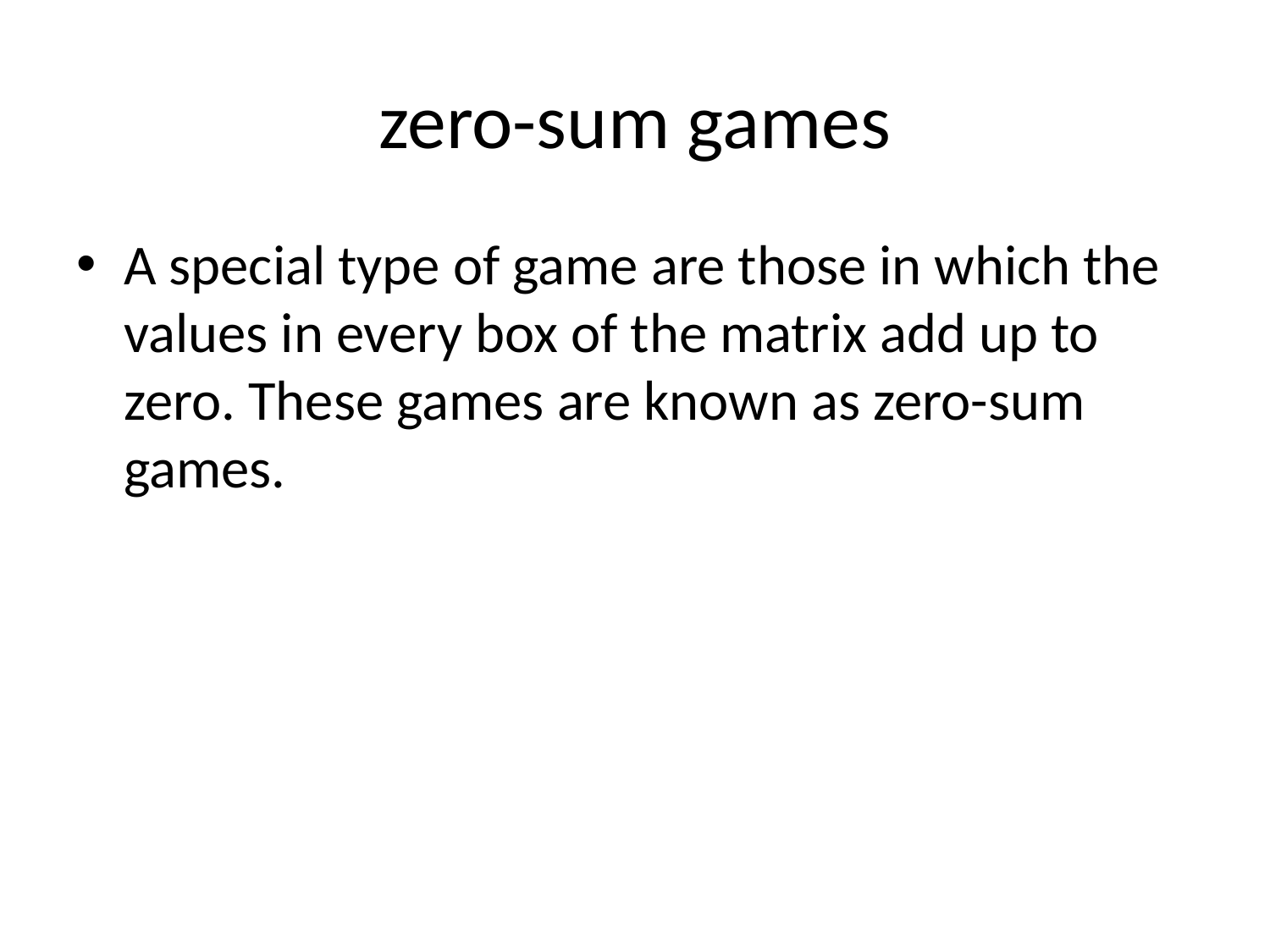

# zero-sum games
A special type of game are those in which the values in every box of the matrix add up to zero. These games are known as zero-sum games.